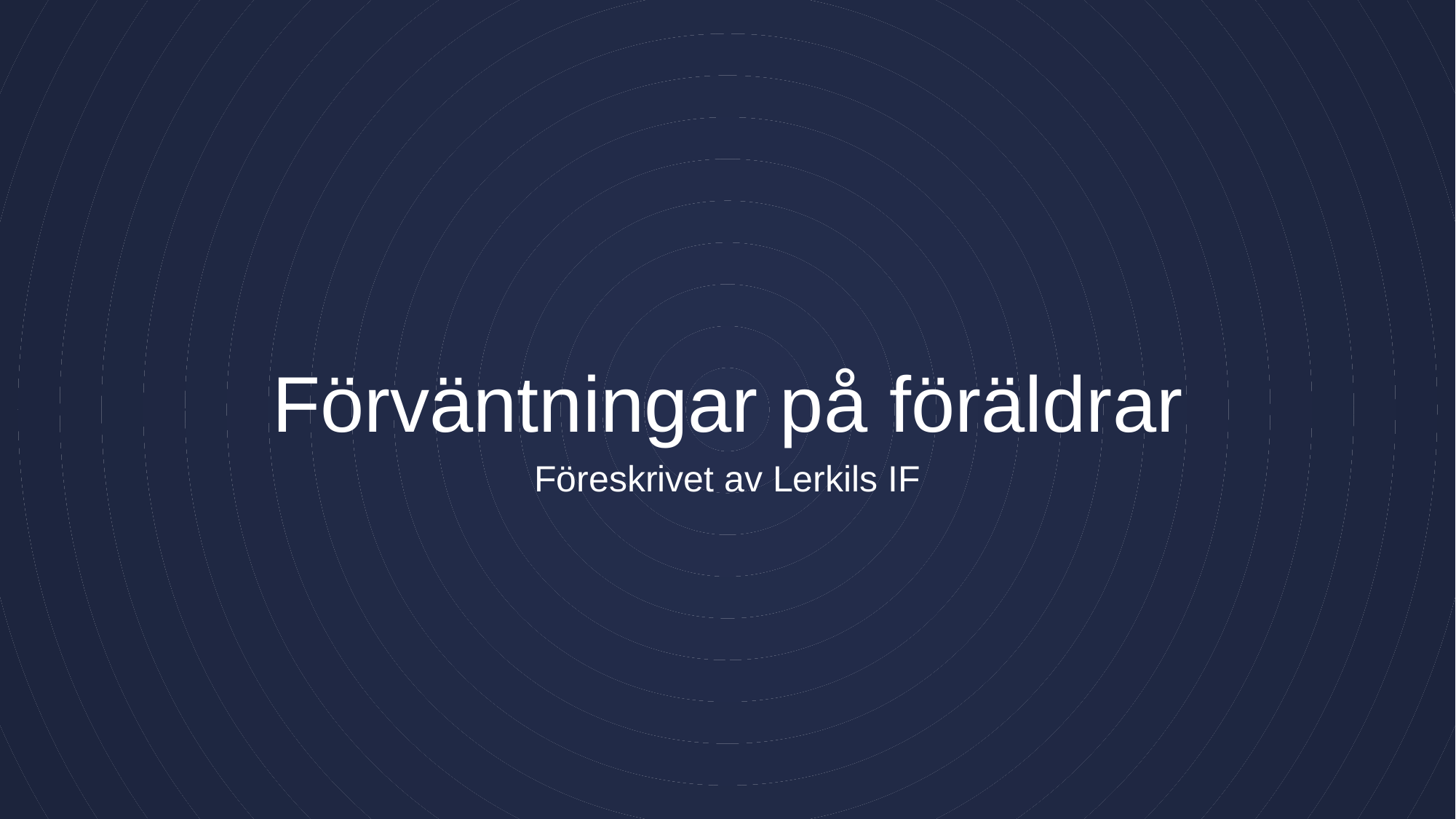

# Förväntningar på föräldrar
Föreskrivet av Lerkils IF